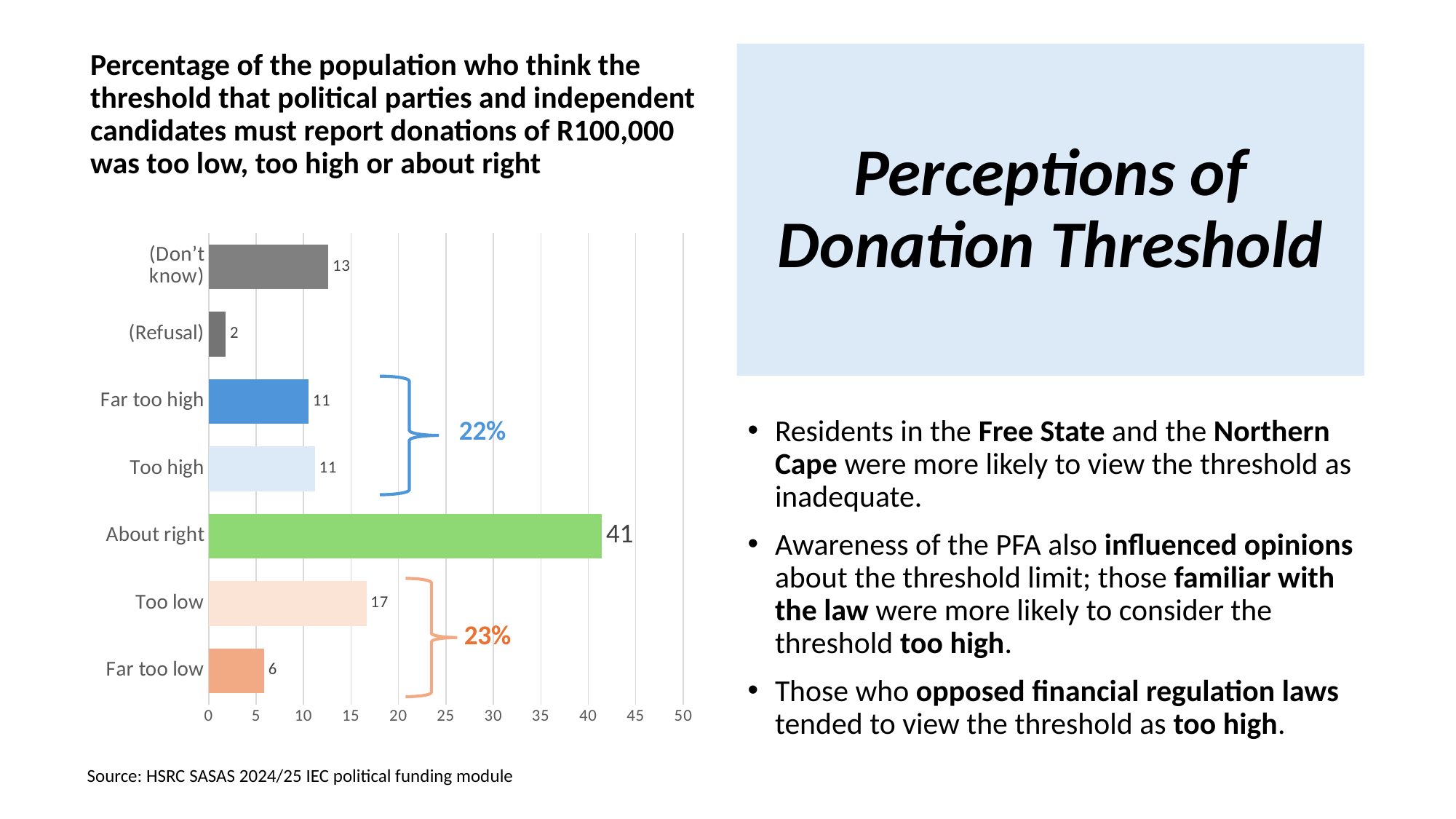

Percentage of the population who think the threshold that political parties and independent candidates must report donations of R100,000 was too low, too high or about right
# Perceptions of Donation Threshold

### Chart

| Category |  |
|---|---|
| Far too low | 5.845 |
| Too low | 16.62 |
| About right | 41.42 |
| Too high | 11.18 |
| Far too high | 10.51 |
| (Refusal) | 1.809 |
| (Don’t know) | 12.61 |
Residents in the Free State and the Northern Cape were more likely to view the threshold as inadequate.
Awareness of the PFA also influenced opinions about the threshold limit; those familiar with the law were more likely to consider the threshold too high.
Those who opposed financial regulation laws tended to view the threshold as too high.

Source: HSRC SASAS 2024/25 IEC political funding module